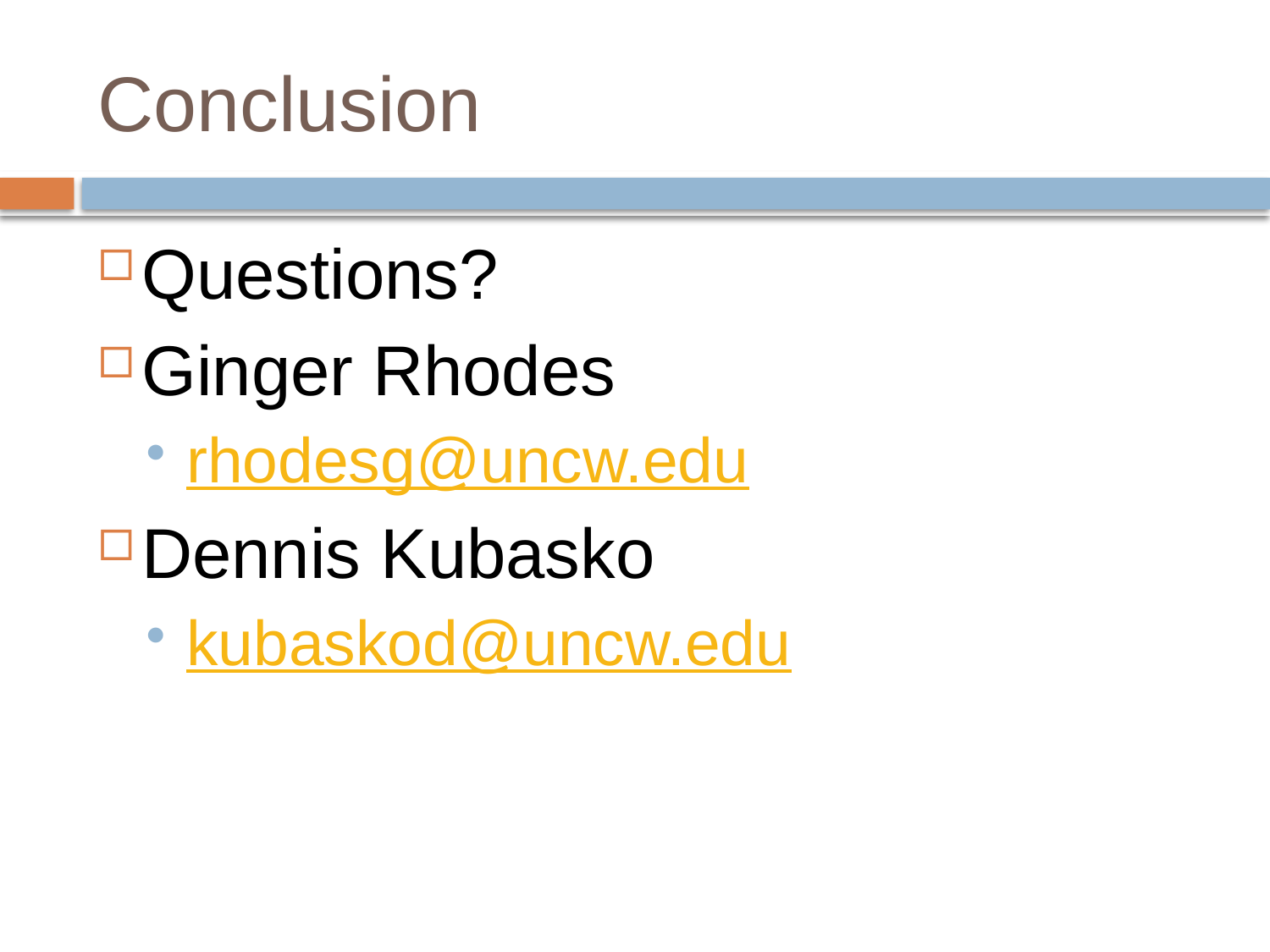

# Conclusion
Questions?
Ginger Rhodes
rhodesg@uncw.edu
Dennis Kubasko
kubaskod@uncw.edu